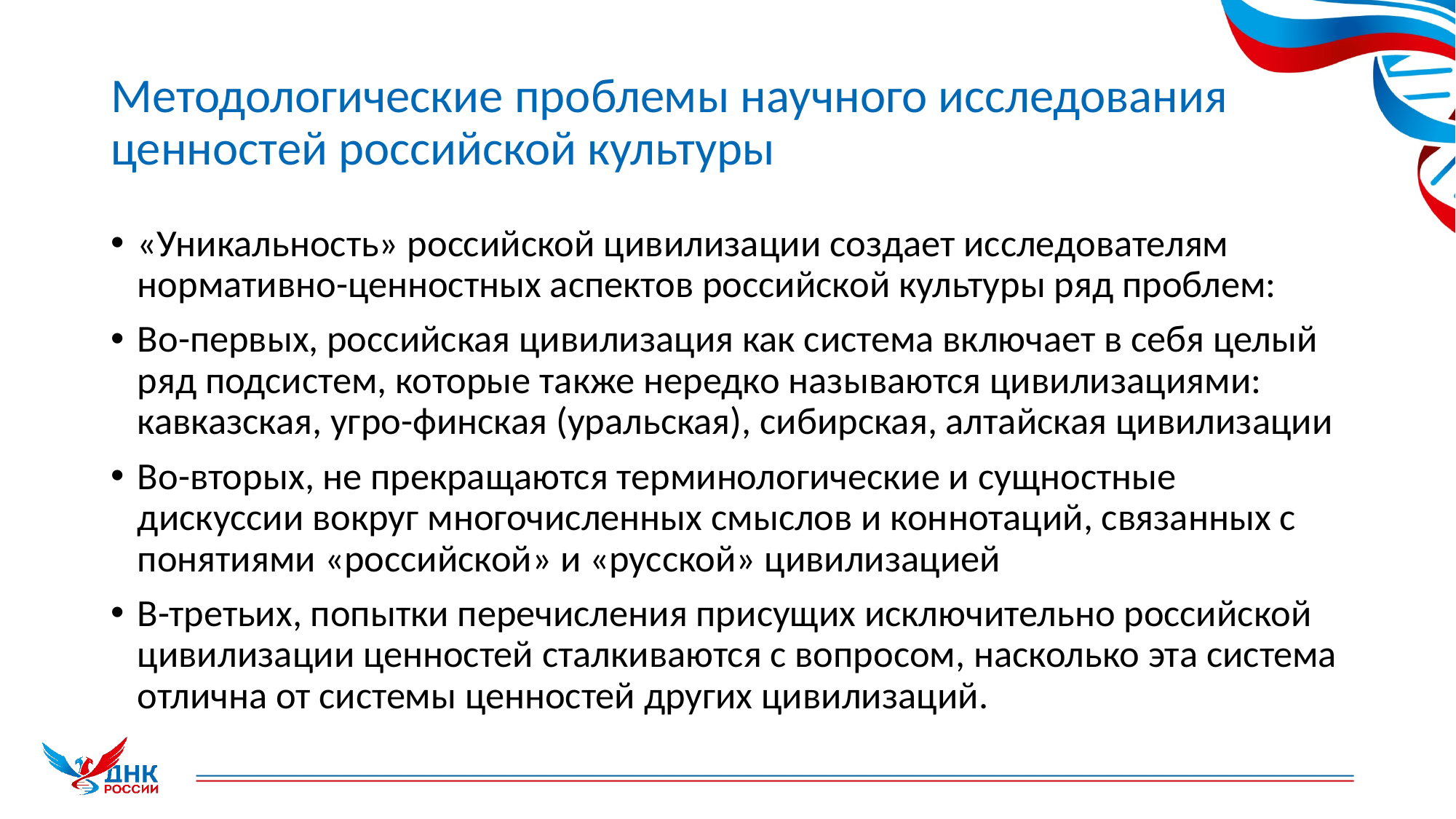

# Методологические проблемы научного исследования ценностей российской культуры
«Уникальность» российской цивилизации создает исследователям нормативно-ценностных аспектов российской культуры ряд проблем:
Во-первых, российская цивилизация как система включает в себя целый ряд подсистем, которые также нередко называются цивилизациями: кавказская, угро-финская (уральская), сибирская, алтайская цивилизации
Во-вторых, не прекращаются терминологические и сущностные дискуссии вокруг многочисленных смыслов и коннотаций, связанных с понятиями «российской» и «русской» цивилизацией
В-третьих, попытки перечисления присущих исключительно российской цивилизации ценностей сталкиваются с вопросом, насколько эта система отлична от системы ценностей других цивилизаций.